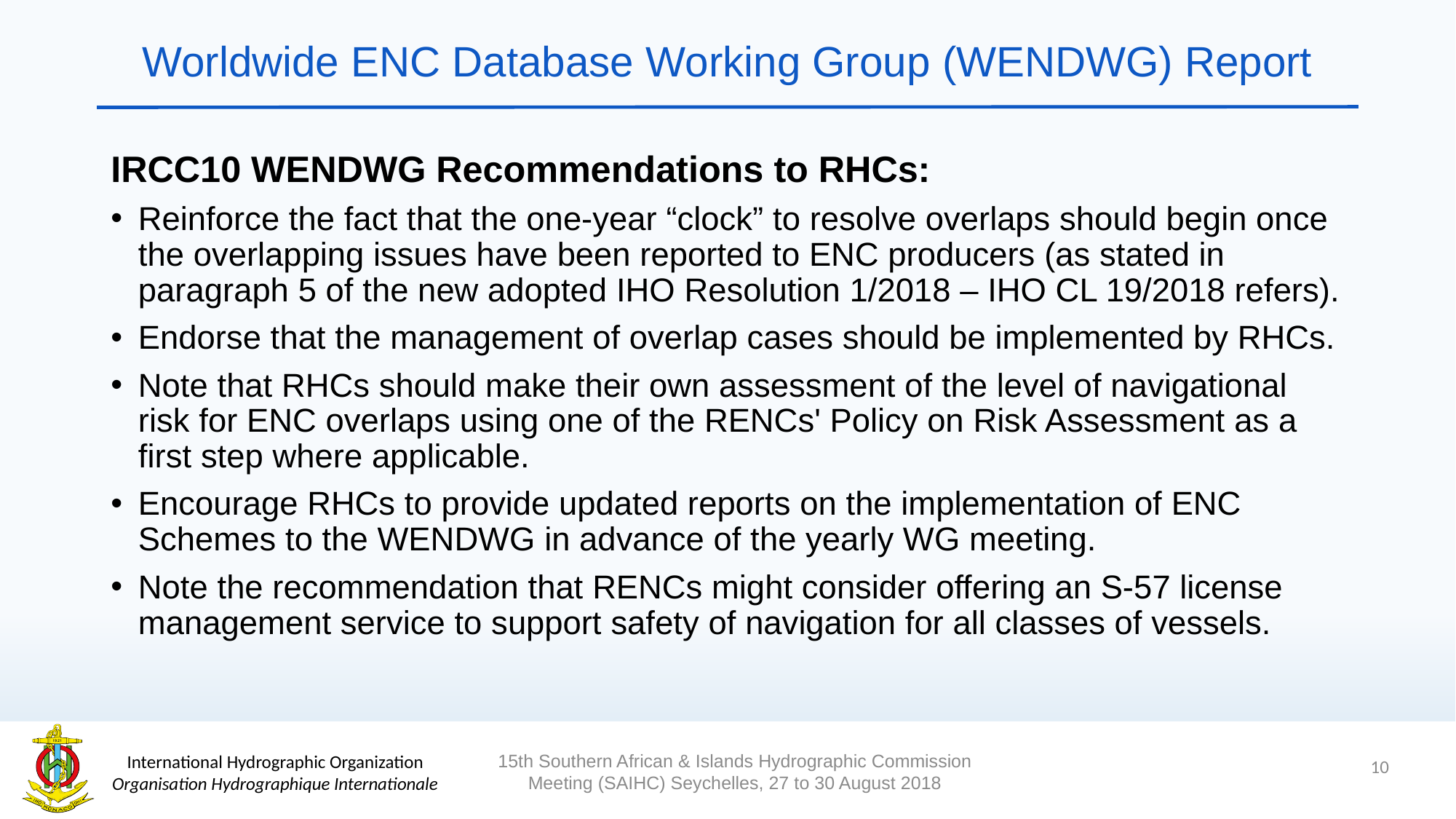

# Worldwide ENC Database Working Group (WENDWG) Report
IRCC10 WENDWG Recommendations to RHCs:
Reinforce the fact that the one-year “clock” to resolve overlaps should begin once the overlapping issues have been reported to ENC producers (as stated in paragraph 5 of the new adopted IHO Resolution 1/2018 – IHO CL 19/2018 refers).
Endorse that the management of overlap cases should be implemented by RHCs.
Note that RHCs should make their own assessment of the level of navigational risk for ENC overlaps using one of the RENCs' Policy on Risk Assessment as a first step where applicable.
Encourage RHCs to provide updated reports on the implementation of ENC Schemes to the WENDWG in advance of the yearly WG meeting.
Note the recommendation that RENCs might consider offering an S-57 license management service to support safety of navigation for all classes of vessels.
10
15th Southern African & Islands Hydrographic Commission Meeting (SAIHC) Seychelles, 27 to 30 August 2018